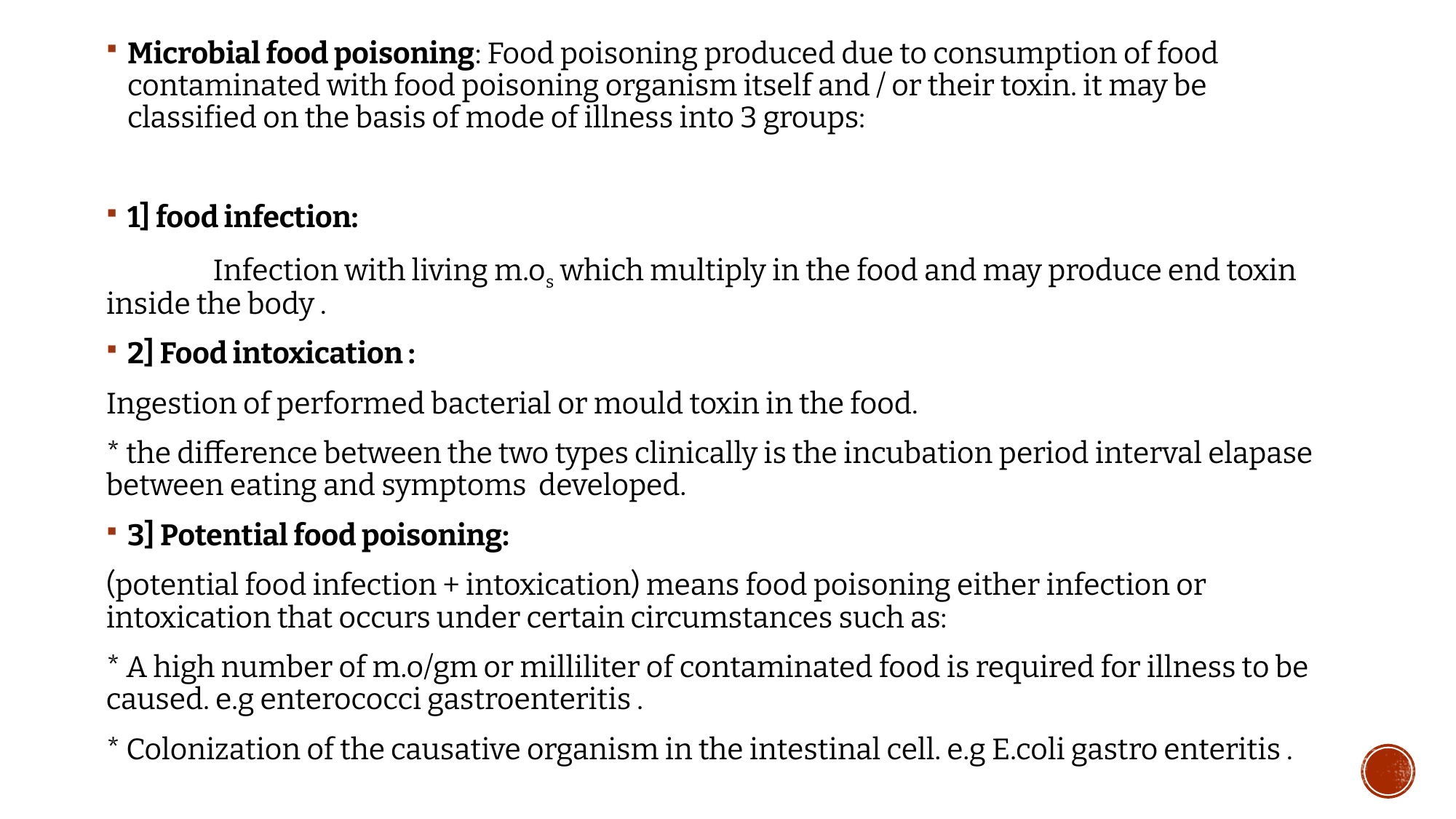

Microbial food poisoning: Food poisoning produced due to consumption of food contaminated with food poisoning organism itself and / or their toxin. it may be classified on the basis of mode of illness into 3 groups:

1] food infection:
	Infection with living m.os which multiply in the food and may produce end toxin inside the body .
2] Food intoxication :
Ingestion of performed bacterial or mould toxin in the food.
* the difference between the two types clinically is the incubation period interval elapase between eating and symptoms  developed.
3] Potential food poisoning:
(potential food infection + intoxication) means food poisoning either infection or intoxication that occurs under certain circumstances such as:
* A high number of m.o/gm or milliliter of contaminated food is required for illness to be caused. e.g enterococci gastroenteritis .
* Colonization of the causative organism in the intestinal cell. e.g E.coli gastro enteritis .